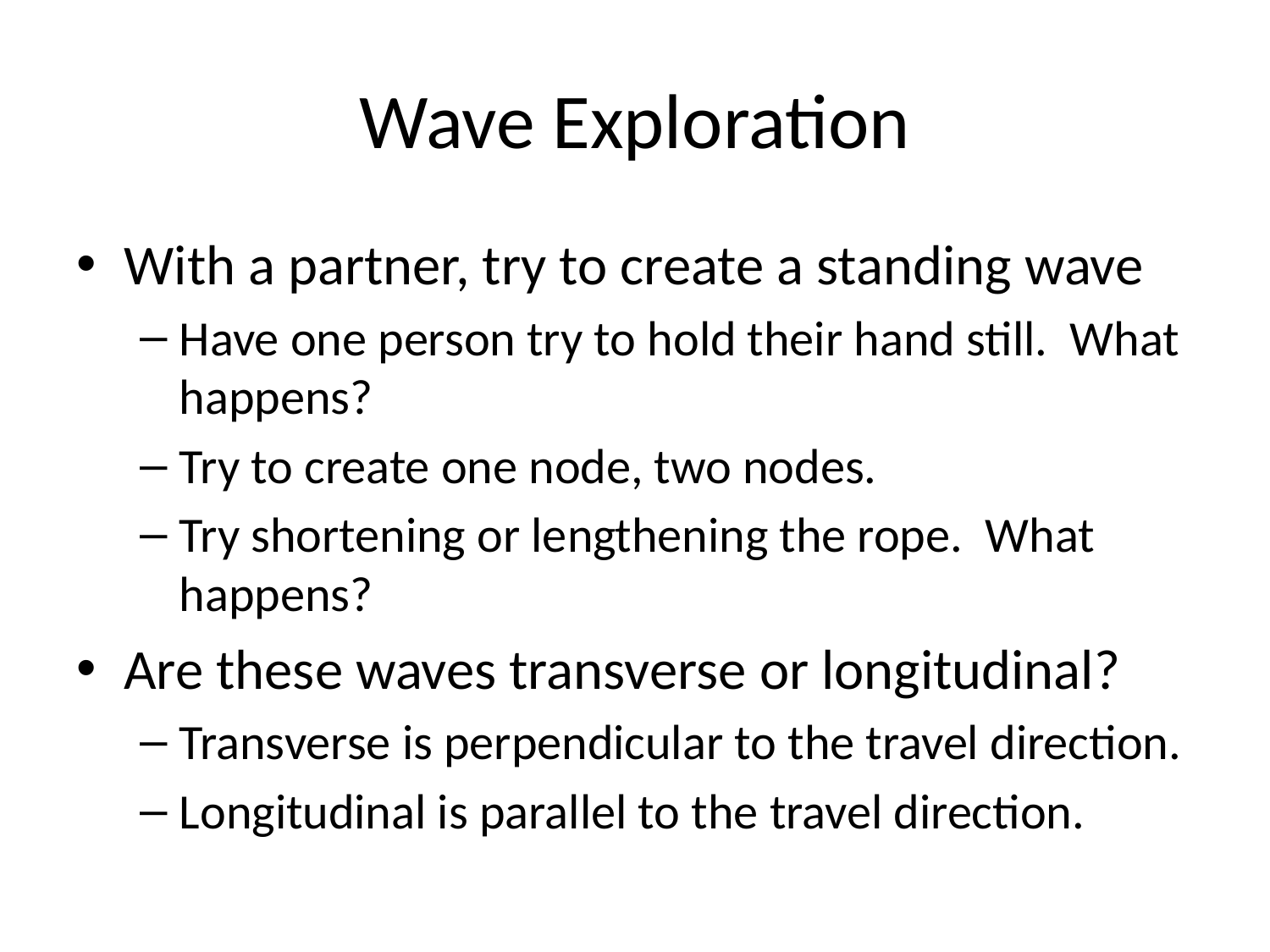

# Wave Exploration
With a partner, try to create a standing wave
Have one person try to hold their hand still.  What happens?
Try to create one node, two nodes.
Try shortening or lengthening the rope.  What happens?
Are these waves transverse or longitudinal?
Transverse is perpendicular to the travel direction.
Longitudinal is parallel to the travel direction.